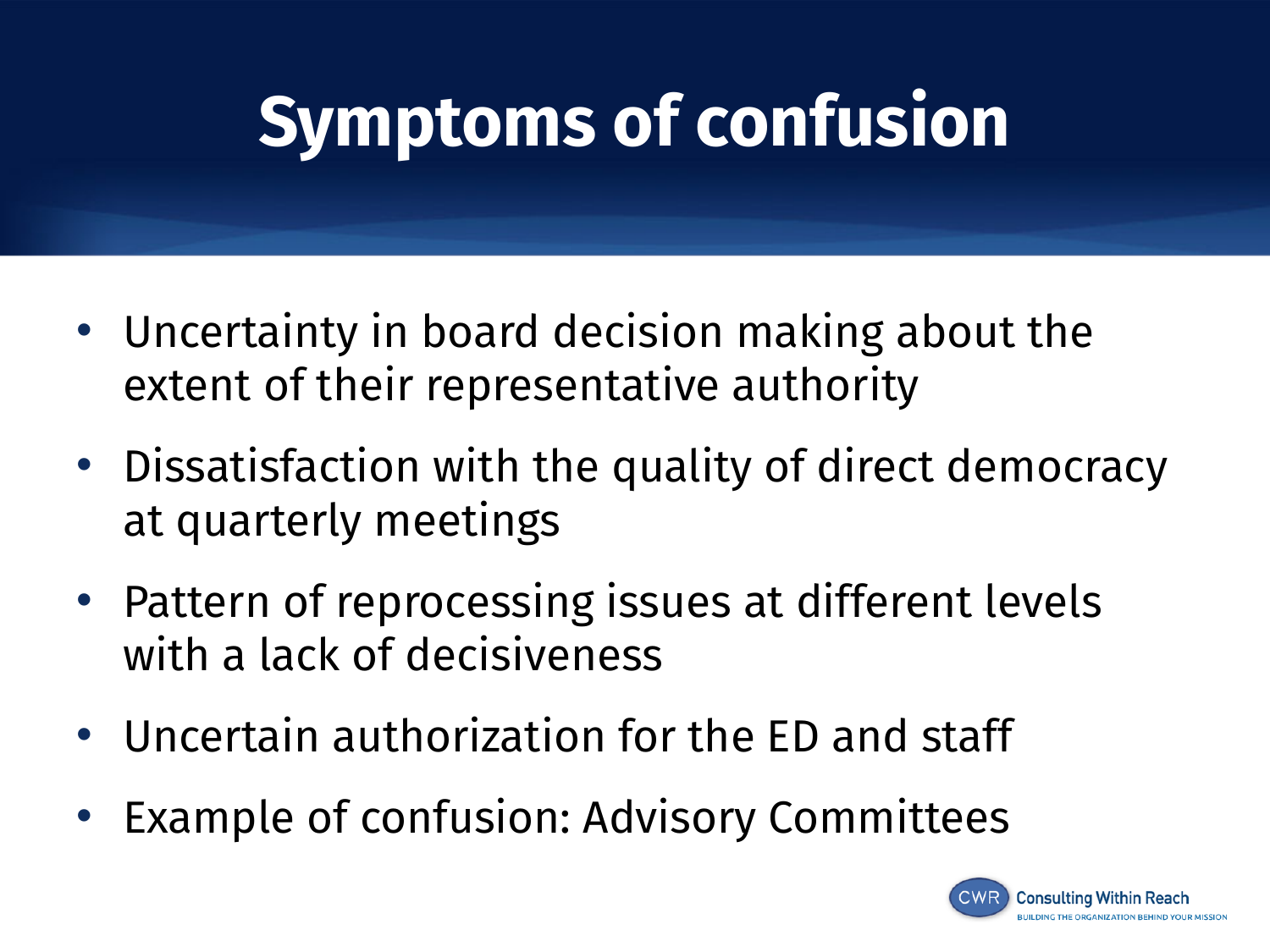

# Symptoms of confusion
Uncertainty in board decision making about the extent of their representative authority
Dissatisfaction with the quality of direct democracy at quarterly meetings
Pattern of reprocessing issues at different levels with a lack of decisiveness
Uncertain authorization for the ED and staff
Example of confusion: Advisory Committees